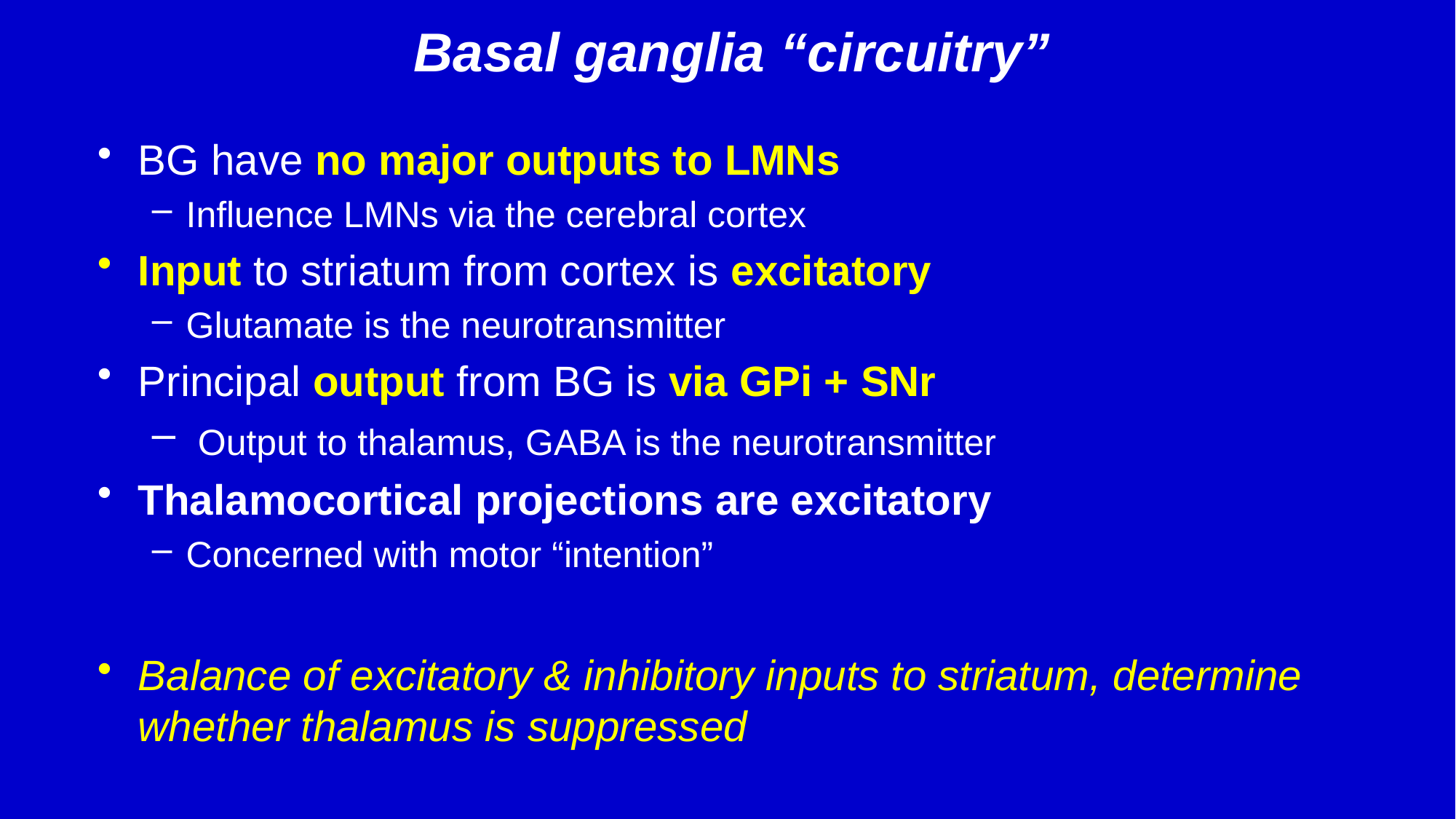

# Basal ganglia “circuitry”
BG have no major outputs to LMNs
Influence LMNs via the cerebral cortex
Input to striatum from cortex is excitatory
Glutamate is the neurotransmitter
Principal output from BG is via GPi + SNr
 Output to thalamus, GABA is the neurotransmitter
Thalamocortical projections are excitatory
Concerned with motor “intention”

Balance of excitatory & inhibitory inputs to striatum, determine whether thalamus is suppressed